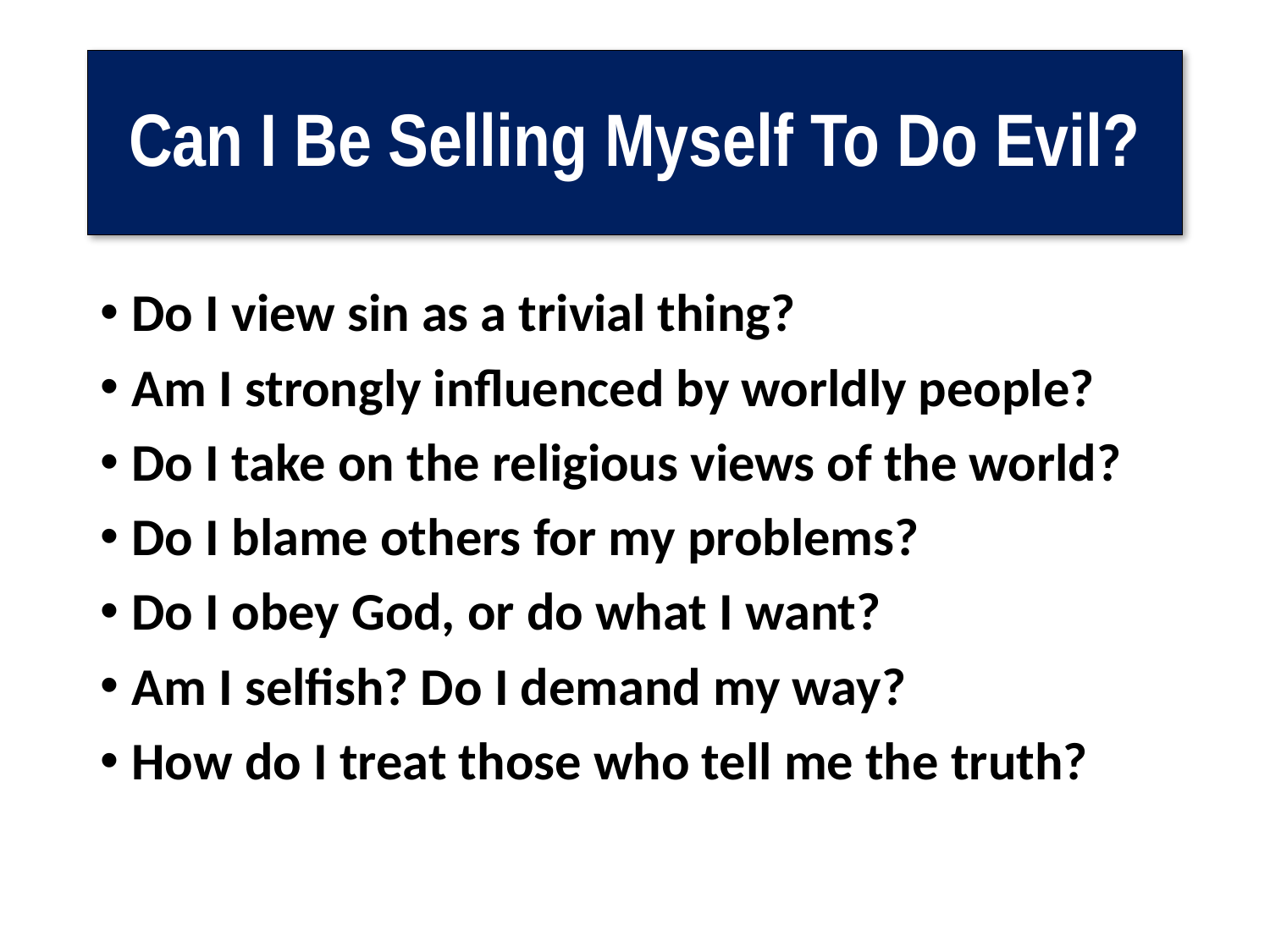

# Can I Be Selling Myself To Do Evil?
Do I view sin as a trivial thing?
Am I strongly influenced by worldly people?
Do I take on the religious views of the world?
Do I blame others for my problems?
Do I obey God, or do what I want?
Am I selfish? Do I demand my way?
How do I treat those who tell me the truth?